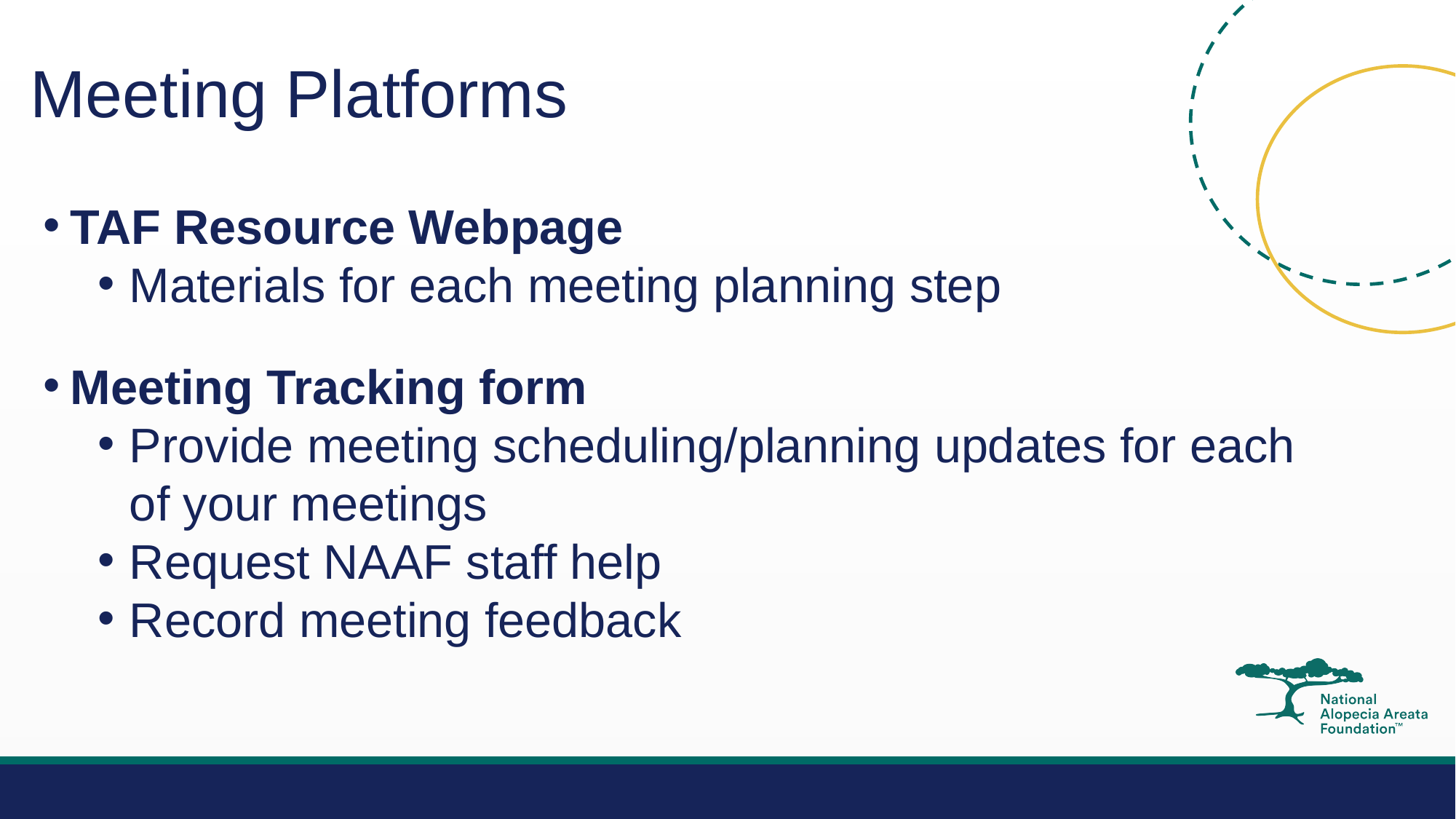

# Meeting Platforms
TAF Resource Webpage
Materials for each meeting planning step

Meeting Tracking form
Provide meeting scheduling/planning updates for each of your meetings
Request NAAF staff help
Record meeting feedback